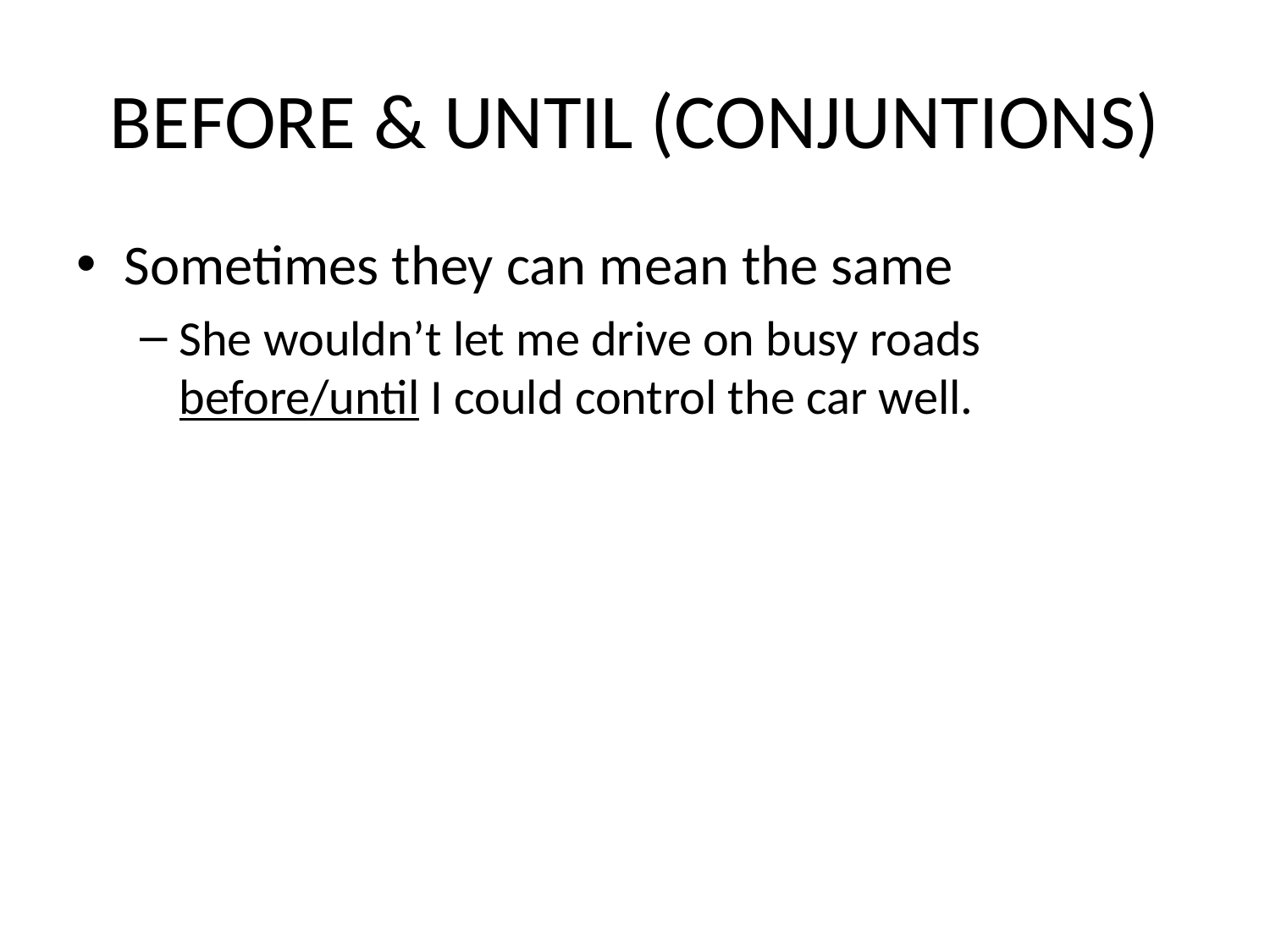

# BEFORE & UNTIL (CONJUNTIONS)
Sometimes they can mean the same
She wouldn’t let me drive on busy roads before/until I could control the car well.